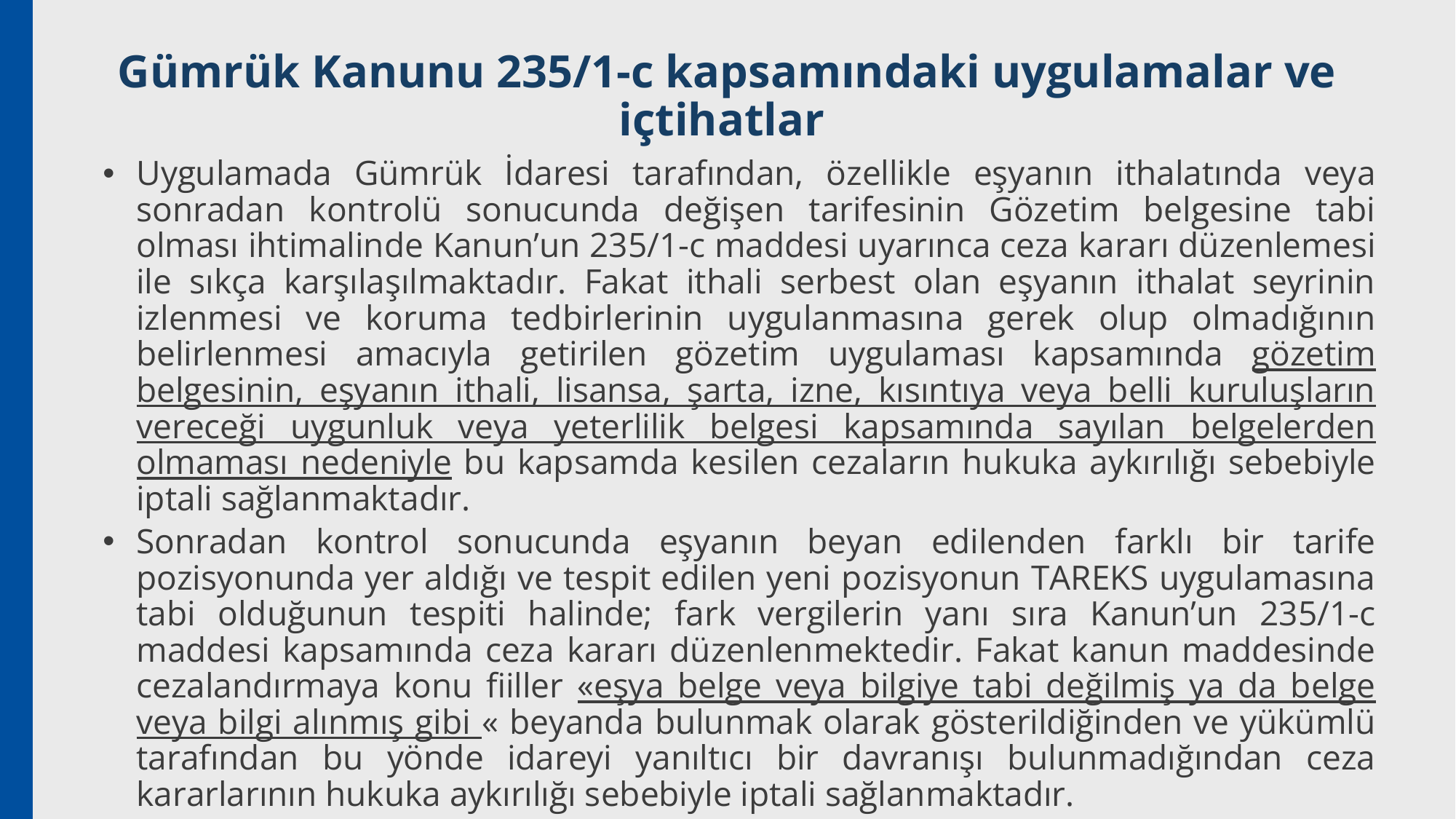

# Gümrük Kanunu 235/1-c kapsamındaki uygulamalar ve içtihatlar
Uygulamada Gümrük İdaresi tarafından, özellikle eşyanın ithalatında veya sonradan kontrolü sonucunda değişen tarifesinin Gözetim belgesine tabi olması ihtimalinde Kanun’un 235/1-c maddesi uyarınca ceza kararı düzenlemesi ile sıkça karşılaşılmaktadır. Fakat ithali serbest olan eşyanın ithalat seyrinin izlenmesi ve koruma tedbirlerinin uygulanmasına gerek olup olmadığının belirlenmesi amacıyla getirilen gözetim uygulaması kapsamında gözetim belgesinin, eşyanın ithali, lisansa, şarta, izne, kısıntıya veya belli kuruluşların vereceği uygunluk veya yeterlilik belgesi kapsamında sayılan belgelerden olmaması nedeniyle bu kapsamda kesilen cezaların hukuka aykırılığı sebebiyle iptali sağlanmaktadır.
Sonradan kontrol sonucunda eşyanın beyan edilenden farklı bir tarife pozisyonunda yer aldığı ve tespit edilen yeni pozisyonun TAREKS uygulamasına tabi olduğunun tespiti halinde; fark vergilerin yanı sıra Kanun’un 235/1-c maddesi kapsamında ceza kararı düzenlenmektedir. Fakat kanun maddesinde cezalandırmaya konu fiiller «eşya belge veya bilgiye tabi değilmiş ya da belge veya bilgi alınmış gibi « beyanda bulunmak olarak gösterildiğinden ve yükümlü tarafından bu yönde idareyi yanıltıcı bir davranışı bulunmadığından ceza kararlarının hukuka aykırılığı sebebiyle iptali sağlanmaktadır.